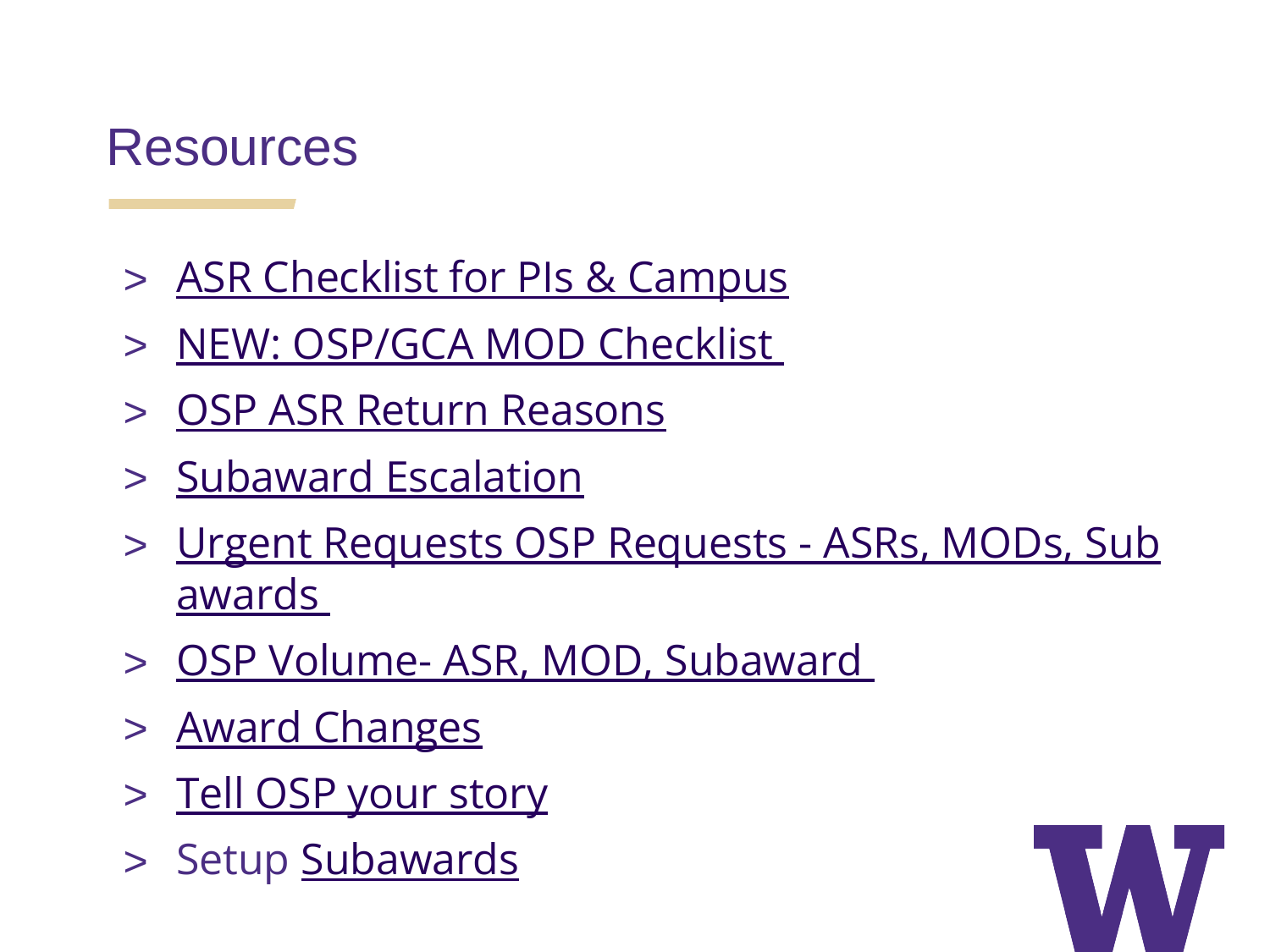

# Resources
ASR Checklist for PIs & Campus
NEW: OSP/GCA MOD Checklist
OSP ASR Return Reasons
Subaward Escalation
Urgent Requests OSP Requests - ASRs, MODs, Subawards
OSP Volume- ASR, MOD, Subaward
Award Changes
Tell OSP your story
Setup Subawards